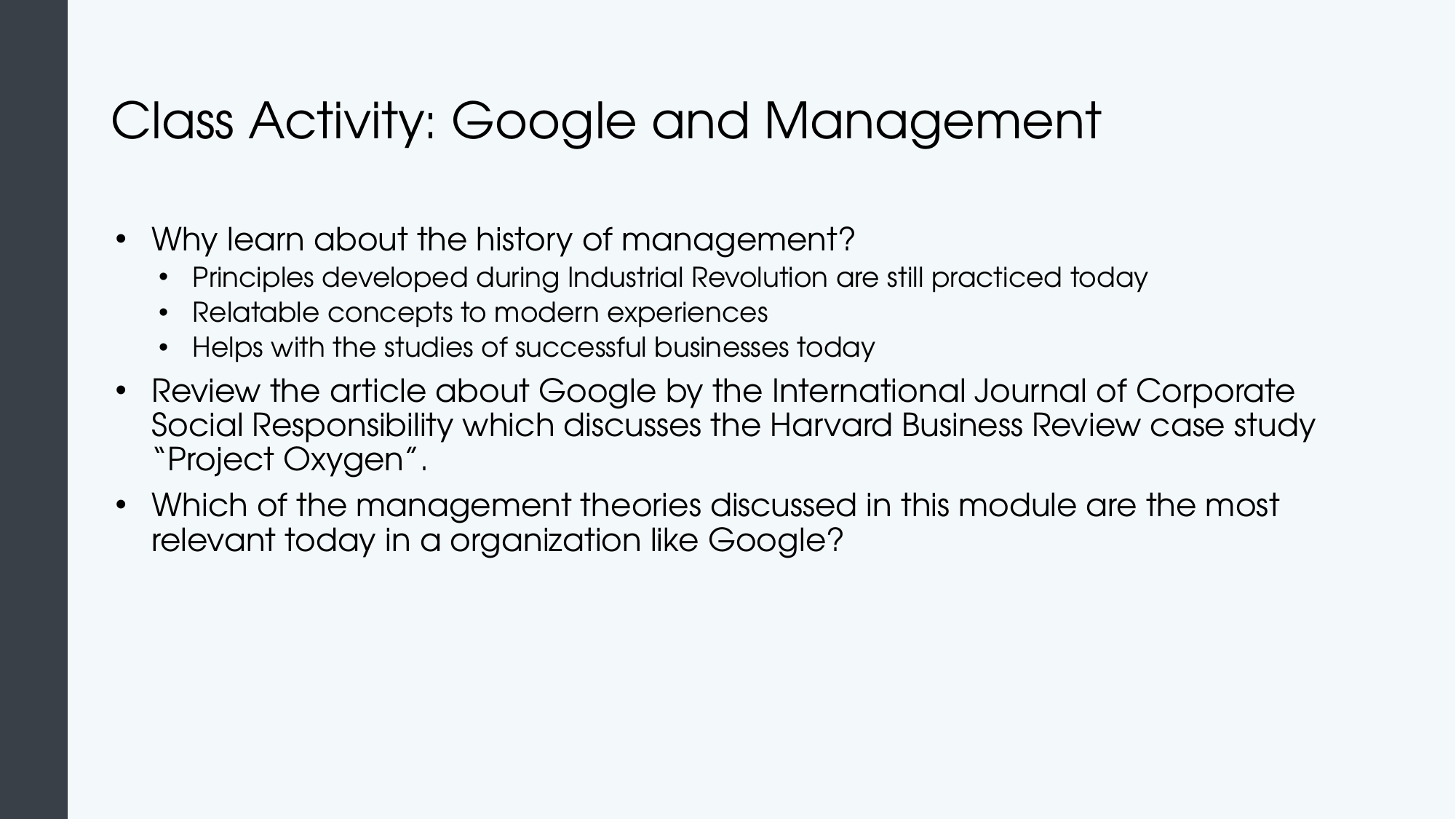

# Class Activity: Google and Management
Why learn about the history of management?
Principles developed during Industrial Revolution are still practiced today
Relatable concepts to modern experiences
Helps with the studies of successful businesses today
Review the article about Google by the International Journal of Corporate Social Responsibility which discusses the Harvard Business Review case study “Project Oxygen”.
Which of the management theories discussed in this module are the most relevant today in a organization like Google?